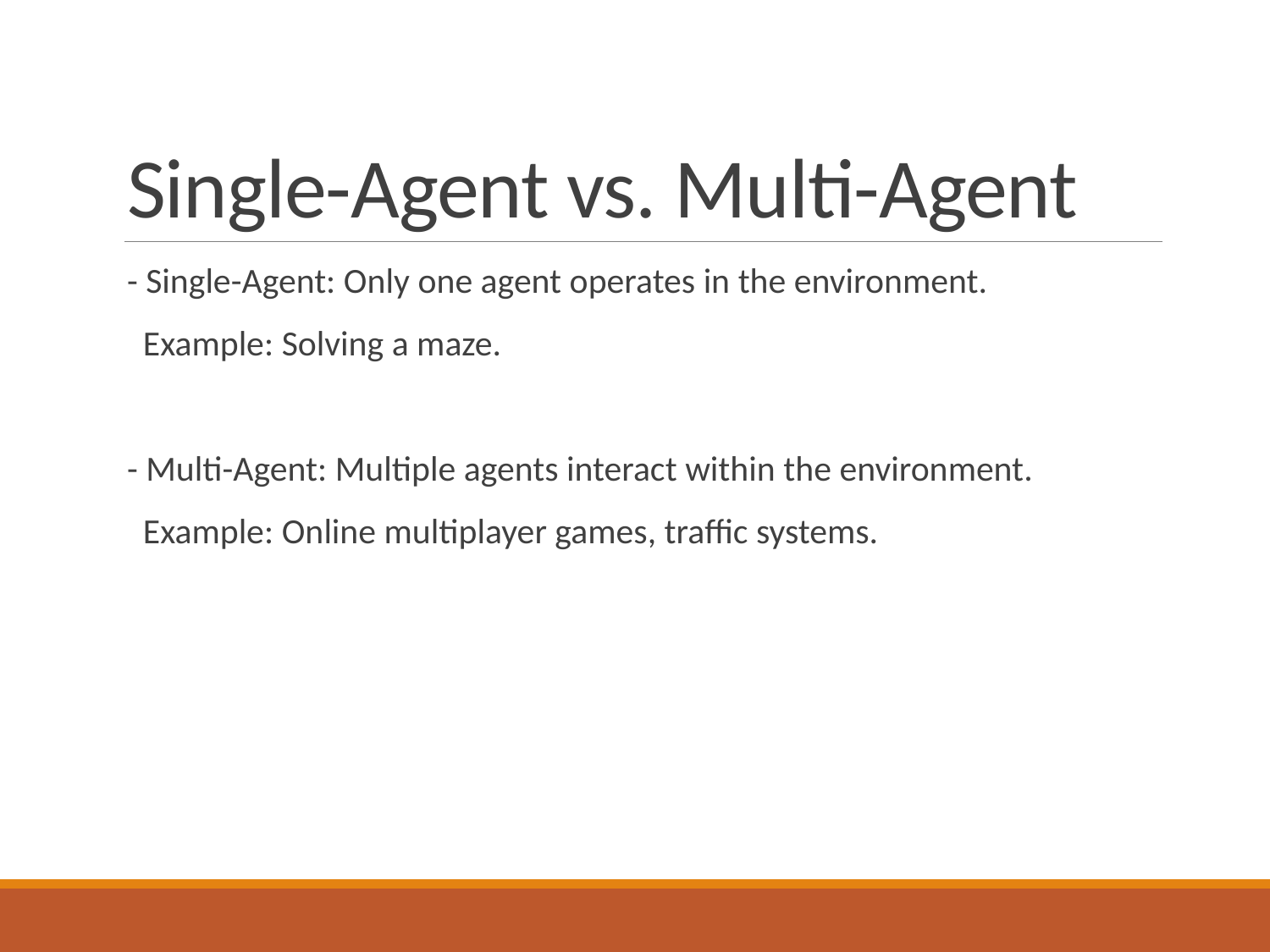

# Single-Agent vs. Multi-Agent
- Single-Agent: Only one agent operates in the environment.
  Example: Solving a maze.

- Multi-Agent: Multiple agents interact within the environment.
  Example: Online multiplayer games, traffic systems.